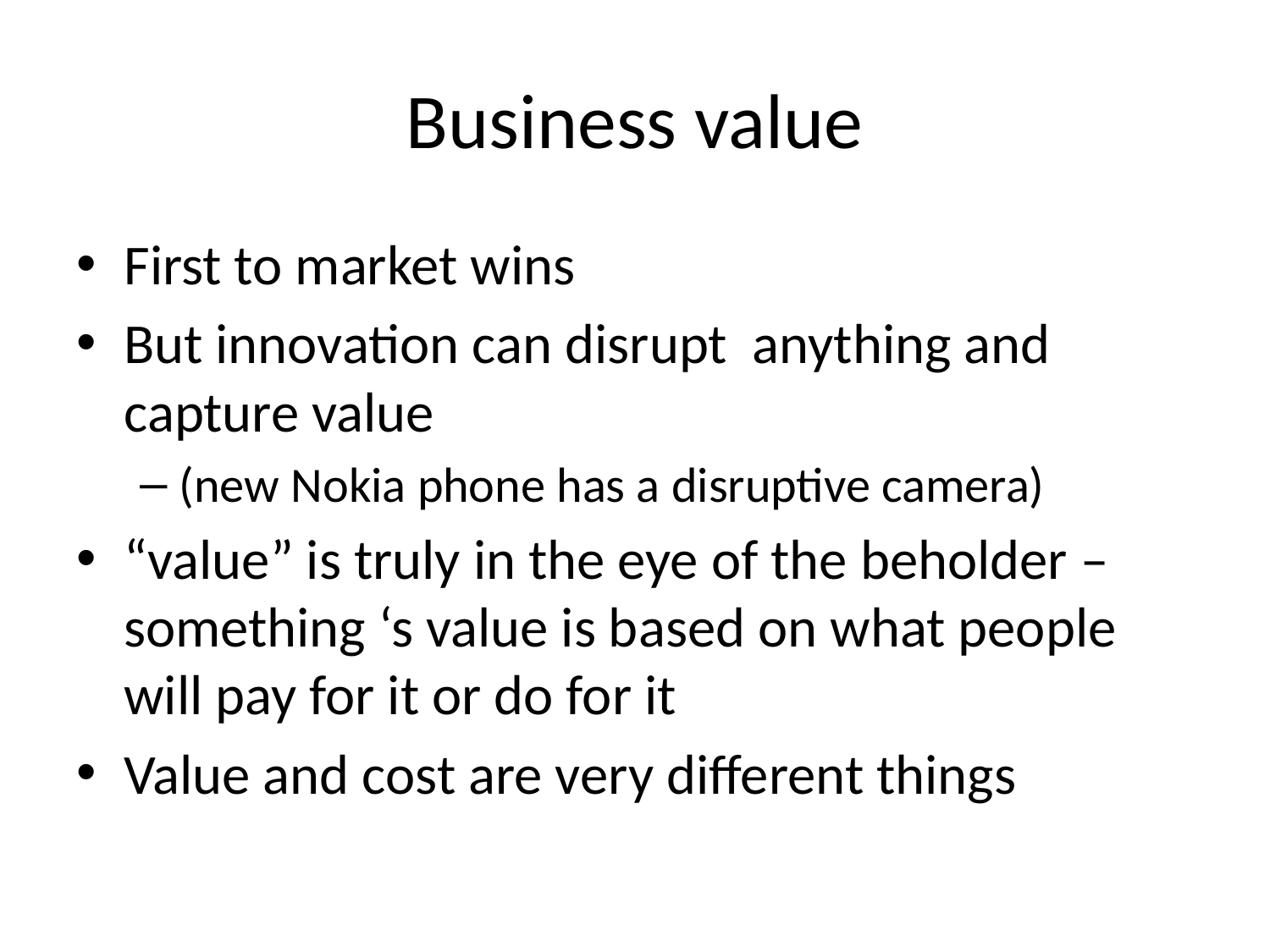

# Business value
First to market wins
But innovation can disrupt  anything and capture value
(new Nokia phone has a disruptive camera)
“value” is truly in the eye of the beholder – something ‘s value is based on what people will pay for it or do for it
Value and cost are very different things